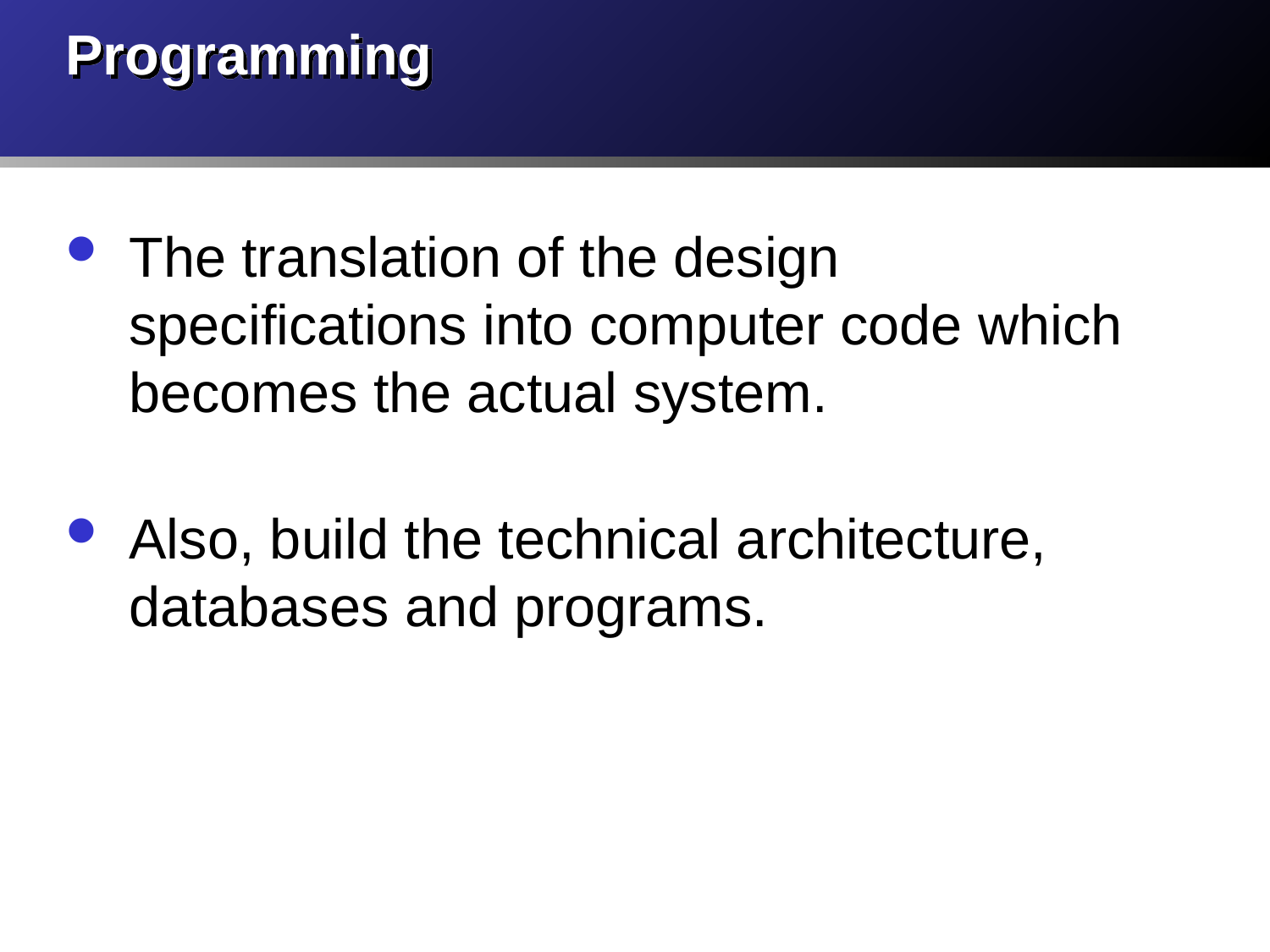

# Programming
The translation of the design specifications into computer code which becomes the actual system.

Also, build the technical architecture, databases and programs.